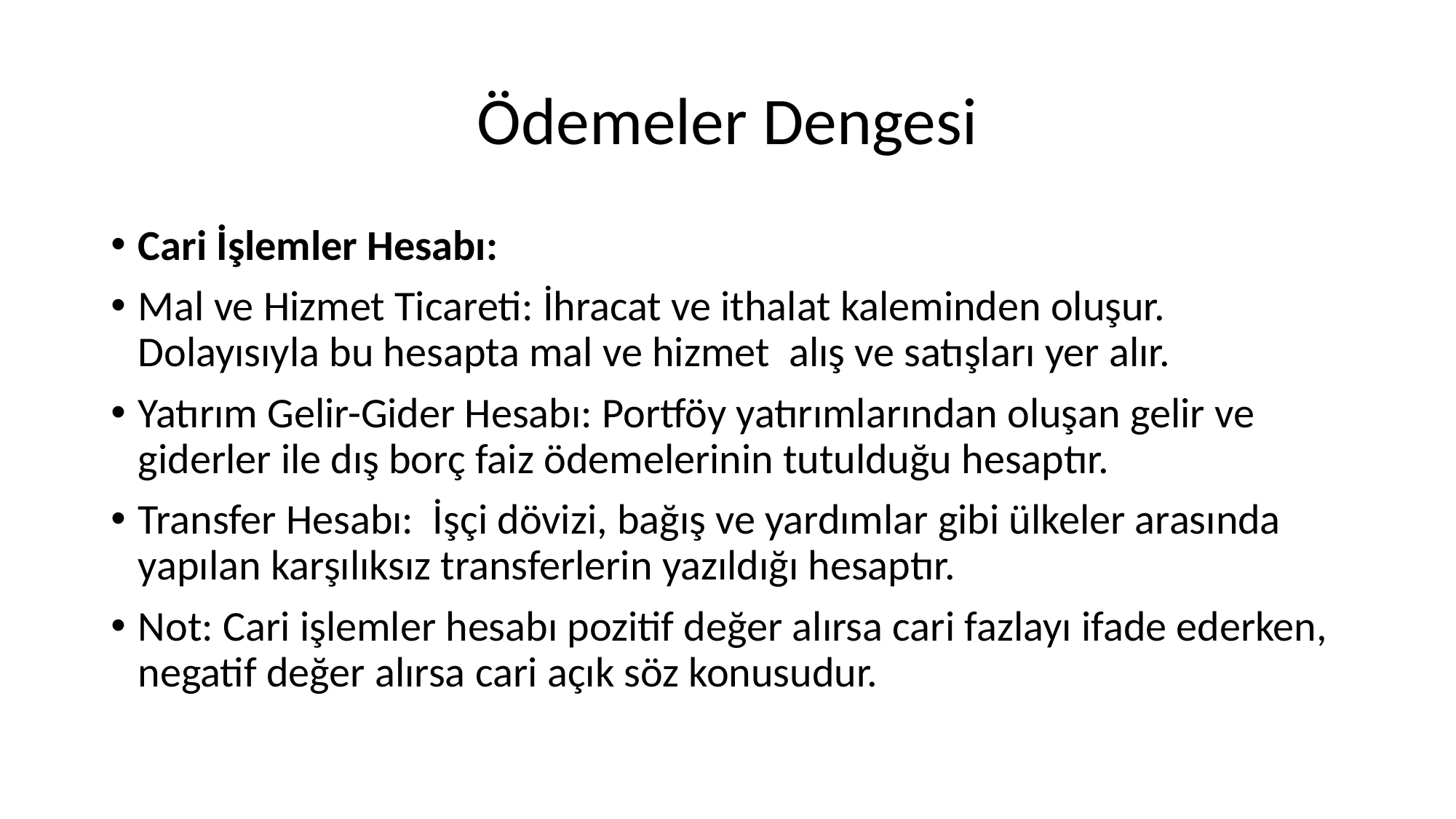

# Ödemeler Dengesi
Cari İşlemler Hesabı:
Mal ve Hizmet Ticareti: İhracat ve ithalat kaleminden oluşur. Dolayısıyla bu hesapta mal ve hizmet  alış ve satışları yer alır.
Yatırım Gelir-Gider Hesabı: Portföy yatırımlarından oluşan gelir ve giderler ile dış borç faiz ödemelerinin tutulduğu hesaptır.
Transfer Hesabı:  İşçi dövizi, bağış ve yardımlar gibi ülkeler arasında yapılan karşılıksız transferlerin yazıldığı hesaptır.
Not: Cari işlemler hesabı pozitif değer alırsa cari fazlayı ifade ederken, negatif değer alırsa cari açık söz konusudur.